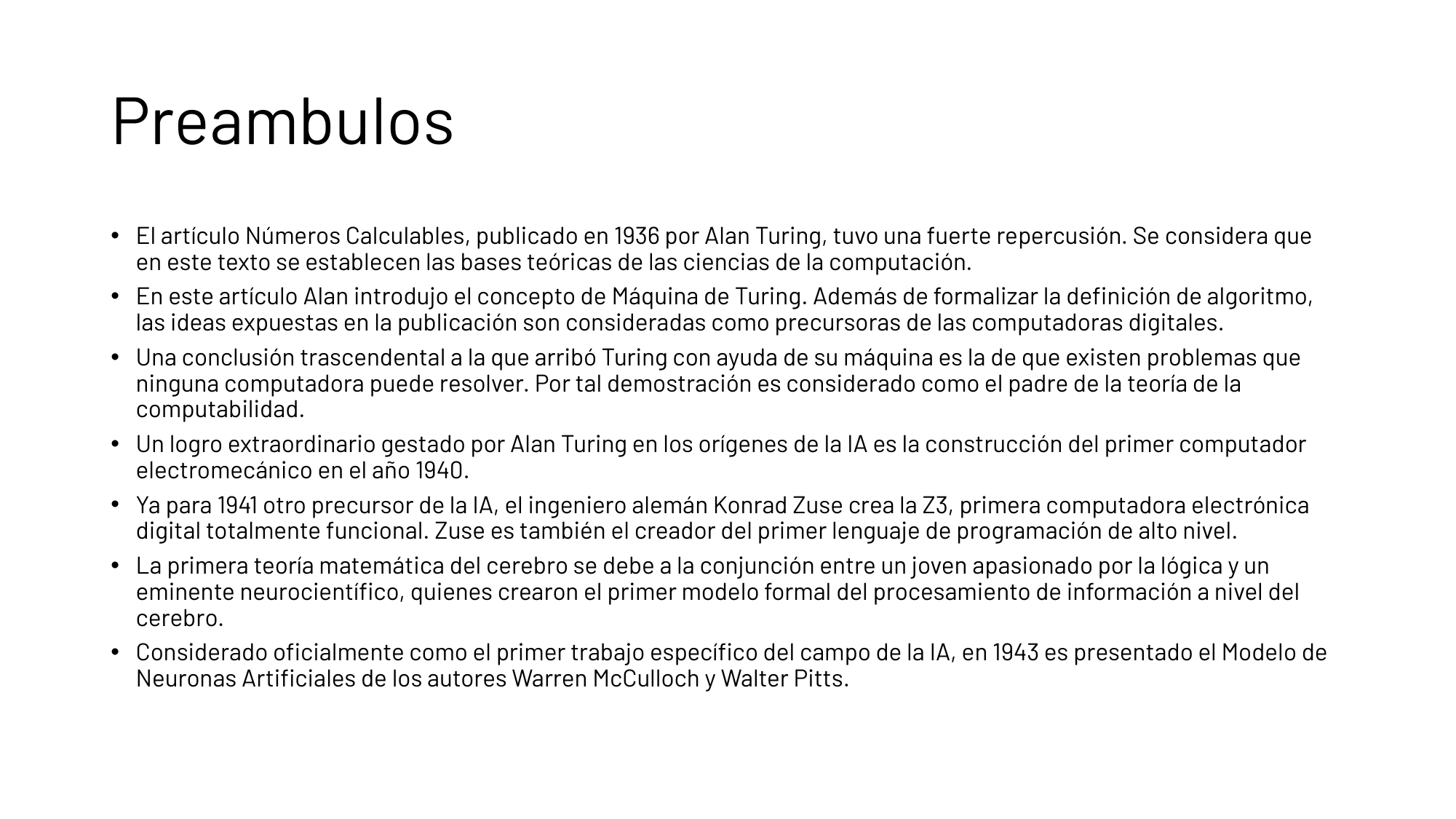

# Preambulos
El artículo Números Calculables, publicado en 1936 por Alan Turing, tuvo una fuerte repercusión. Se considera que en este texto se establecen las bases teóricas de las ciencias de la computación.
En este artículo Alan introdujo el concepto de Máquina de Turing. Además de formalizar la definición de algoritmo, las ideas expuestas en la publicación son consideradas como precursoras de las computadoras digitales.
Una conclusión trascendental a la que arribó Turing con ayuda de su máquina es la de que existen problemas que ninguna computadora puede resolver. Por tal demostración es considerado como el padre de la teoría de la computabilidad.
Un logro extraordinario gestado por Alan Turing en los orígenes de la IA es la construcción del primer computador electromecánico en el año 1940.
Ya para 1941 otro precursor de la IA, el ingeniero alemán Konrad Zuse crea la Z3, primera computadora electrónica digital totalmente funcional. Zuse es también el creador del primer lenguaje de programación de alto nivel.
La primera teoría matemática del cerebro se debe a la conjunción entre un joven apasionado por la lógica y un eminente neurocientífico, quienes crearon el primer modelo formal del procesamiento de información a nivel del cerebro.
Considerado oficialmente como el primer trabajo específico del campo de la IA, en 1943 es presentado el Modelo de Neuronas Artificiales de los autores Warren McCulloch y Walter Pitts.